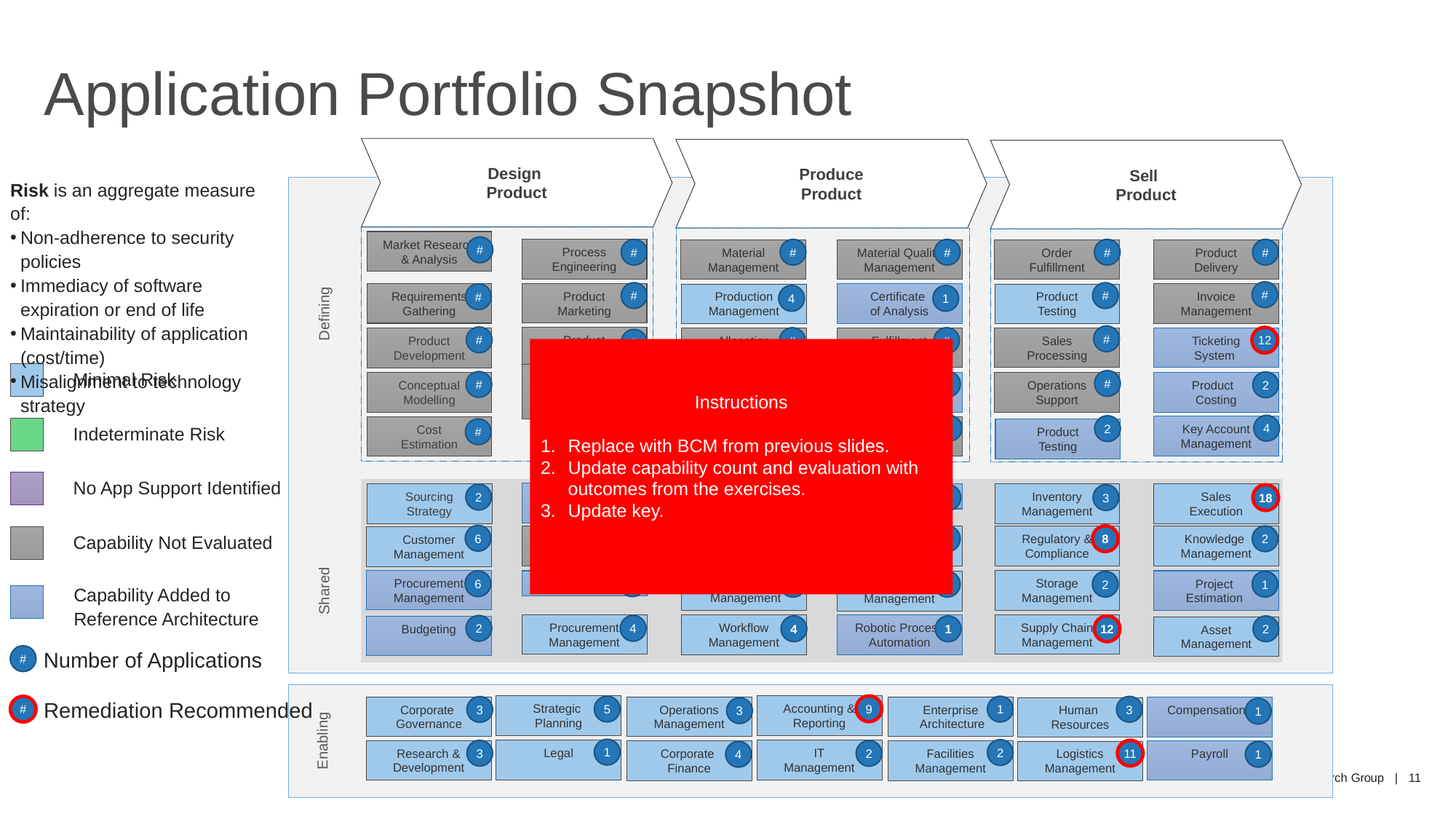

# Application Portfolio Snapshot
Design
Product
Produce
Product
Sell
Product
Risk is an aggregate measure  of:
Non-adherence to security policies
Immediacy of software expiration or end of life
Maintainability of application (cost/time)
Misalignment to technology strategy

Market Research & Analysis
#
Process Engineering
#
Material Management
#
Material Quality
Management
#
Order
Fulfillment
#
Product
Delivery
#
#
#
#
Product
Marketing
Requirements
Gathering
#
Production
Management
Certificate
of Analysis
Product
Testing
Invoice
Management
4
1
Defining
#
#
12
Product
Prototyping
Ticketing
System
Fulfillment
Planning
Sales
Processing
#
#
Product Development
Allocation
Management
#
Instructions

Replace with BCM from previous slides.
Update capability count and evaluation with outcomes from the exercises.
Update key.

#

Minimal Risk
Production Portfolio
Management
#
#
2
#
Manufacturing Asset Planning
2
Conceptual
Modelling
Maintenance Management
Operations
Support
Product
Costing
#
4
2
Key Account Management
1
Cost
Estimation
Handling of Dangerous Goods
Packaging
Management

Indeterminate Risk
#
Product
Testing

No App Support Identified

Collaboration
& Innovation
1
Resource Capacity Management
Sourcing
Strategy
Integration Support
Inventory
Management
Sales
Execution
2
4
5
3
18
6
#
EDI
Support
Account
Management
3
Risk
Management
1
Regulatory & Compliance
8
Knowledge
Management
2
Customer
Management

Capability Not Evaluated
Procurement
Management
Storage
Management
Training
Change
 Management
Enterprise Data Management
Project
Estimation
6
2
1
1
2
1
Shared
Capability Added to
Reference Architecture

Procurement
Management
Supply Chain
Management
Workflow Management
Robotic Process Automation
2
4
Budgeting

4
1
12
2
Asset
Management
Number of Applications
#

Remediation Recommended
#
Strategic
Planning
Accounting & Reporting
9
5
1
3
3
Corporate
Governance
Operations
Management
Enterprise
 Architecture
Compensations
Human
Resources
3
1
Enabling
1
2
Legal

IT
Management
Research & Development
Payroll
11
3
2
Corporate
Finance
Facilities
Management
Logistics
Management
4
1